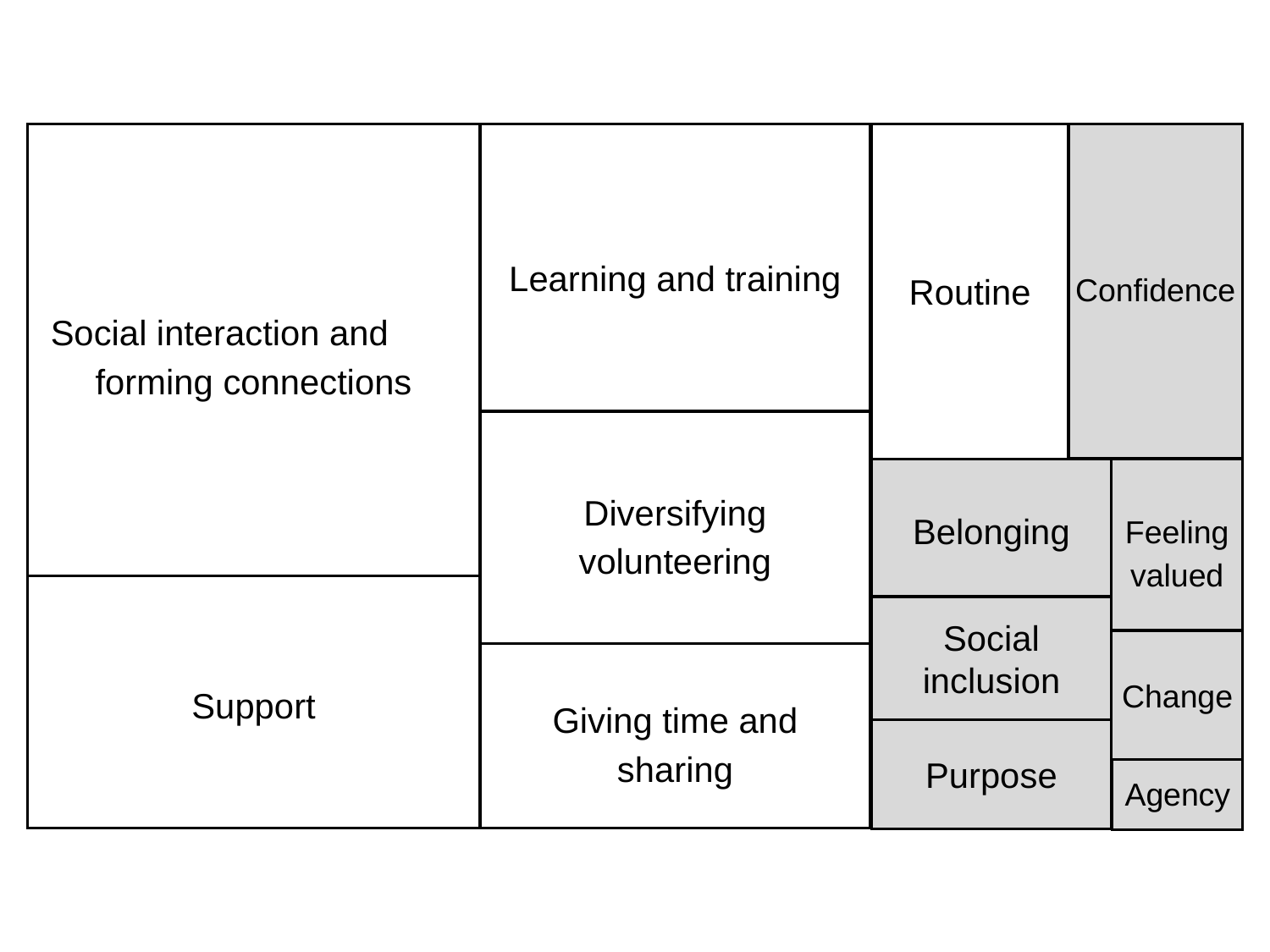

Social interaction and        forming connections

Learning and training

Routine

Diversifying volunteering

Belonging

Feeling valued

Support

Social inclusion

Giving time and sharing

Purpose

Confidence
Change
Agency